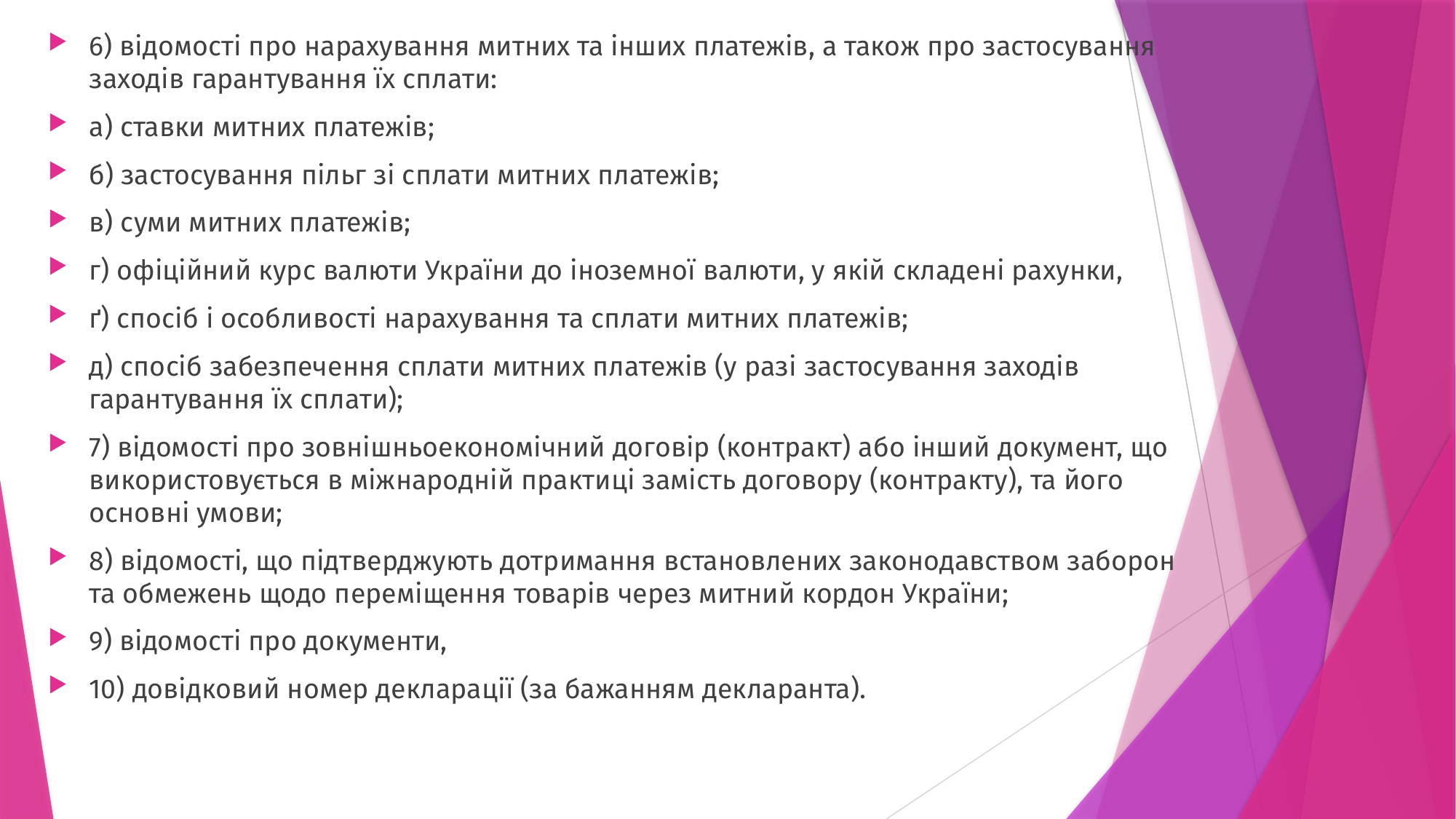

6) відомості про нарахування митних та інших платежів, а також про застосування заходів гарантування їх сплати:
а) ставки митних платежів;
б) застосування пільг зі сплати митних платежів;
в) суми митних платежів;
г) офіційний курс валюти України до іноземної валюти, у якій складені рахунки,
ґ) спосіб і особливості нарахування та сплати митних платежів;
д) спосіб забезпечення сплати митних платежів (у разі застосування заходів гарантування їх сплати);
7) відомості про зовнішньоекономічний договір (контракт) або інший документ, що використовується в міжнародній практиці замість договору (контракту), та його основні умови;
8) відомості, що підтверджують дотримання встановлених законодавством заборон та обмежень щодо переміщення товарів через митний кордон України;
9) відомості про документи,
10) довідковий номер декларації (за бажанням декларанта).